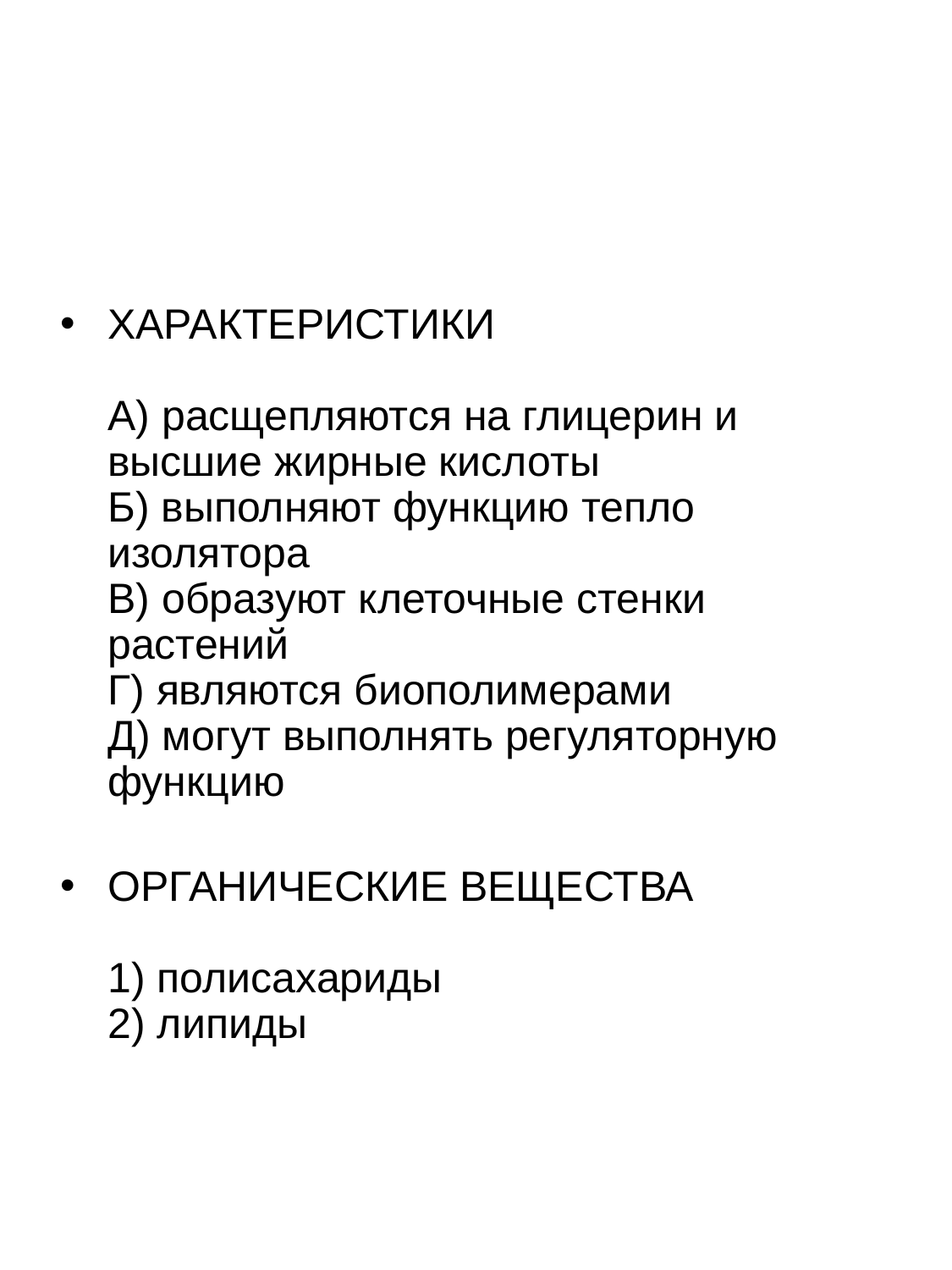

#
ХАРАКТЕРИСТИКИ
А) расщепляются на глицерин и высшие жирные кислоты
Б) выполняют функцию тепло изолятора
В) образуют клеточные стенки растений
Г) являются биополимерами
Д) могут выполнять регуляторную функцию
ОРГАНИЧЕСКИЕ ВЕЩЕСТВА
1) полисахариды
2) липиды